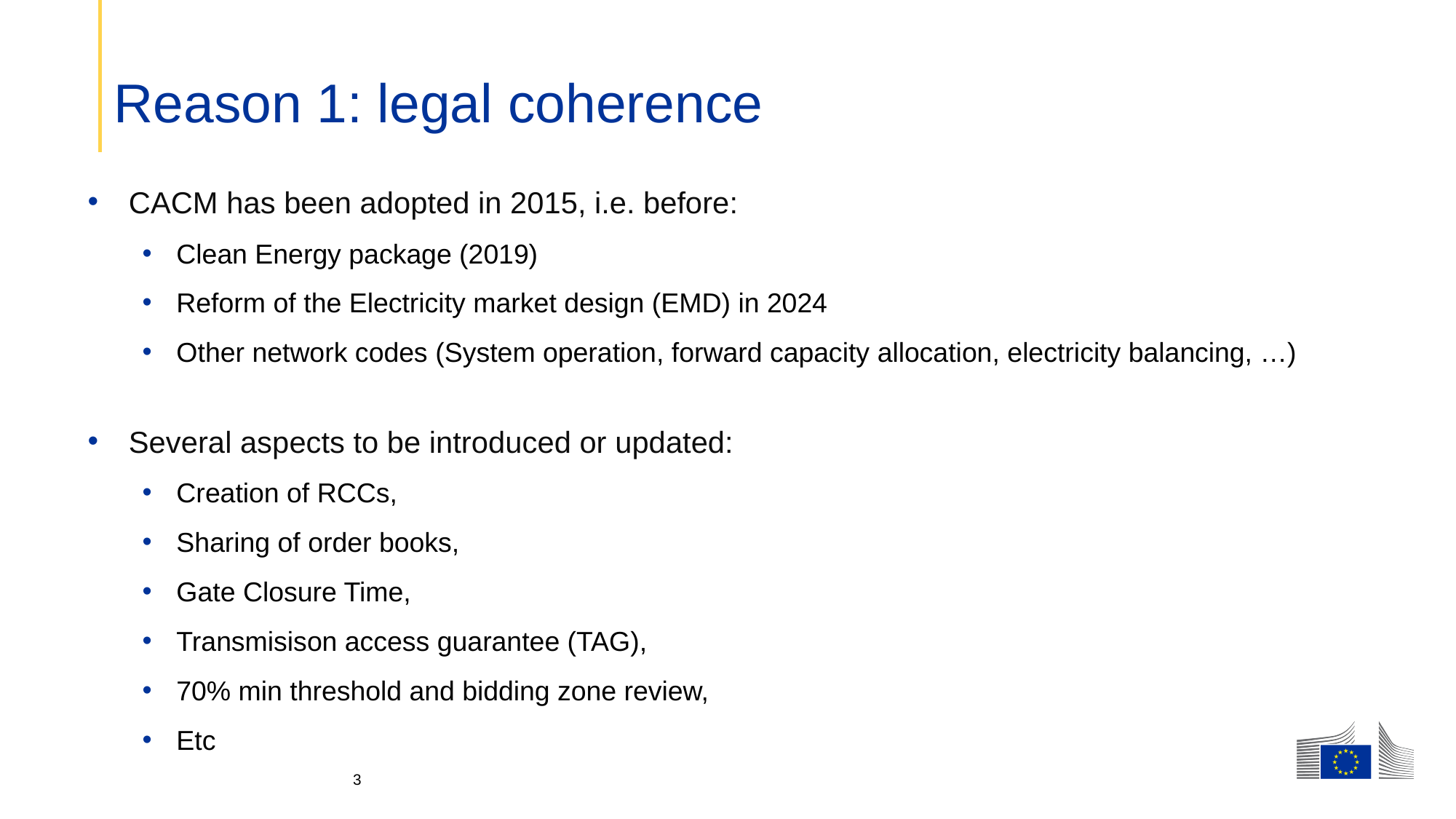

# Reason 1: legal coherence
CACM has been adopted in 2015, i.e. before:
Clean Energy package (2019)
Reform of the Electricity market design (EMD) in 2024
Other network codes (System operation, forward capacity allocation, electricity balancing, …)

Several aspects to be introduced or updated:
Creation of RCCs,
Sharing of order books,
Gate Closure Time,
Transmisison access guarantee (TAG),
70% min threshold and bidding zone review,
Etc

3